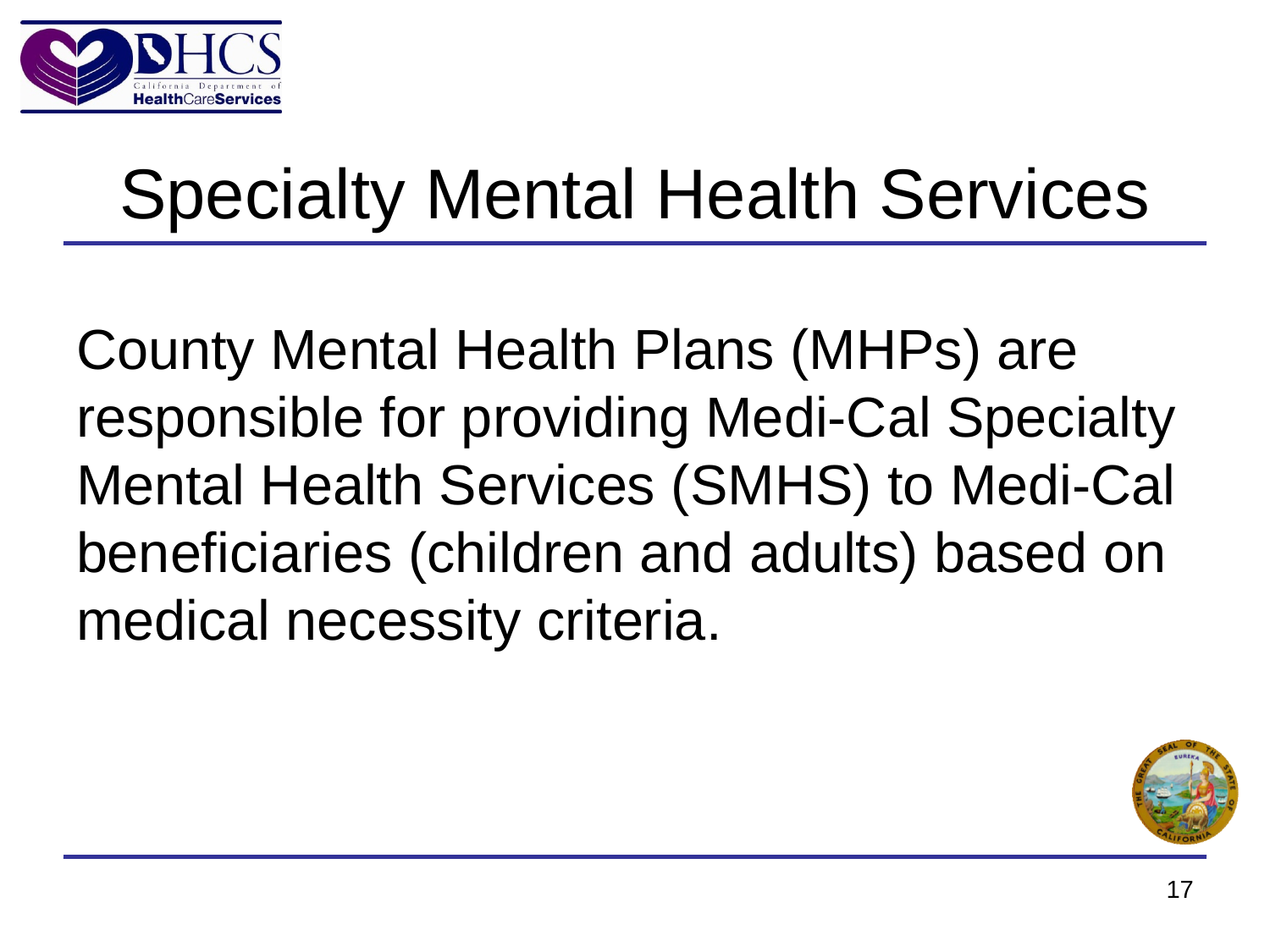

# Specialty Mental Health Services
County Mental Health Plans (MHPs) are responsible for providing Medi-Cal Specialty Mental Health Services (SMHS) to Medi-Cal beneficiaries (children and adults) based on medical necessity criteria.

17